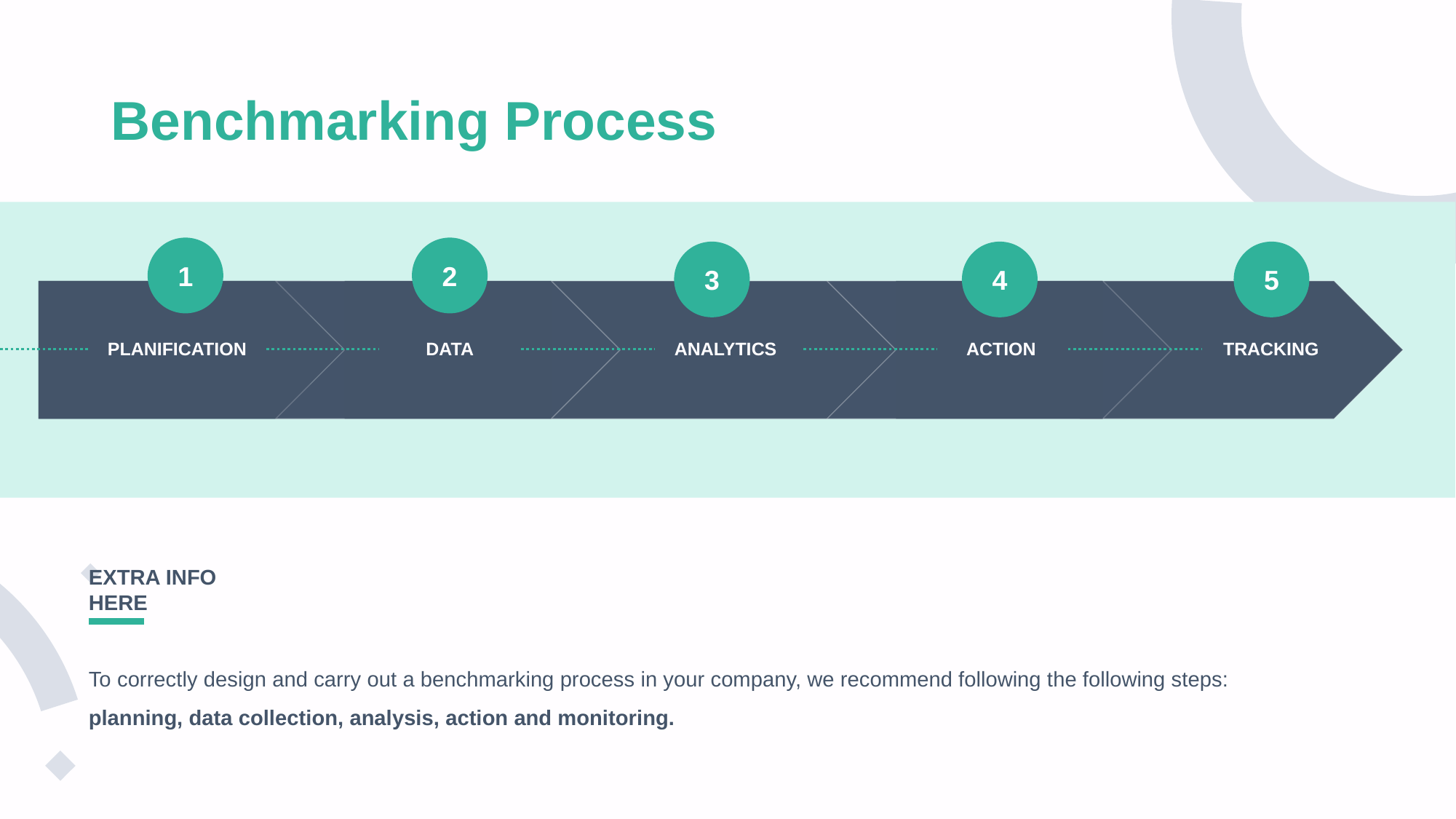

# Benchmarking Process

1
2
3
4
5

PLANIFICATION

DATA

ANALYTICS

ACTION

TRACKING
EXTRA INFO HERE
To correctly design and carry out a benchmarking process in your company, we recommend following the following steps: planning, data collection, analysis, action and monitoring.